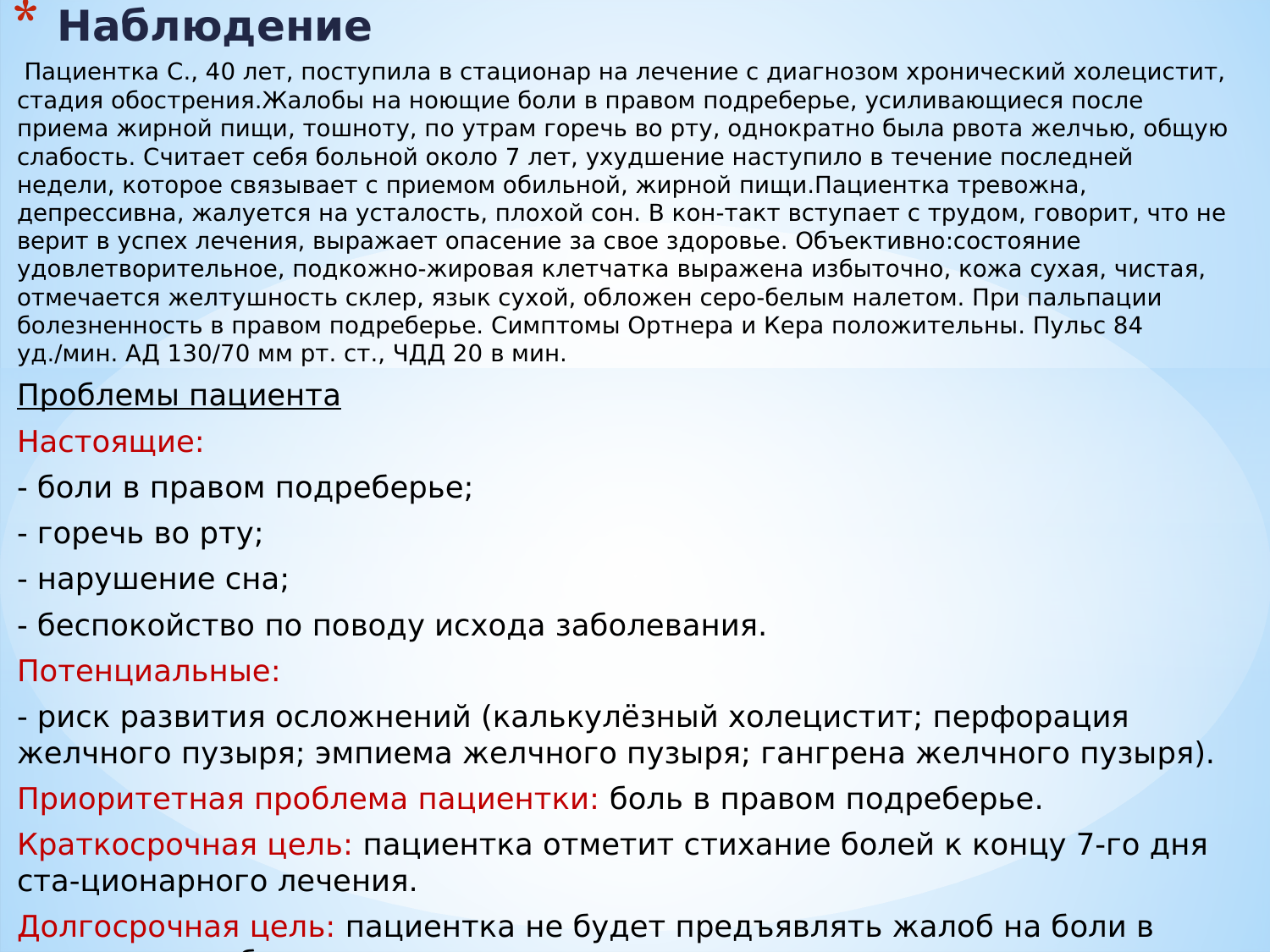

# Наблюдение
 Пациентка С., 40 лет, поступила в стационар на лечение с диагнозом хронический холецистит, стадия обострения.Жалобы на ноющие боли в правом подреберье, усиливающиеся после приема жирной пищи, тошноту, по утрам горечь во рту, однократно была рвота желчью, общую слабость. Считает себя больной около 7 лет, ухудшение наступило в течение последней недели, которое связывает с приемом обильной, жирной пищи.Пациентка тревожна, депрессивна, жалуется на усталость, плохой сон. В кон-такт вступает с трудом, говорит, что не верит в успех лечения, выражает опасение за свое здоровье. Объективно:состояние удовлетворительное, подкожно-жировая клетчатка выражена избыточно, кожа сухая, чистая, отмечается желтушность склер, язык сухой, обложен серо-белым налетом. При пальпации болезненность в правом подреберье. Симптомы Ортнера и Кера положительны. Пульс 84 уд./мин. АД 130/70 мм рт. ст., ЧДД 20 в мин.
Проблемы пациента
Настоящие:
- боли в правом подреберье;
- горечь во рту;
- нарушение сна;
- беспокойство по поводу исхода заболевания.
Потенциальные:
- риск развития осложнений (калькулёзный холецистит; перфорация желчного пузыря; эмпиема желчного пузыря; гангрена желчного пузыря).
Приоритетная проблема пациентки: боль в правом подреберье.
Краткосрочная цель: пациентка отметит стихание болей к концу 7-го дня ста-ционарного лечения.
Долгосрочная цель: пациентка не будет предъявлять жалоб на боли в правом подреберье к моменту выписки.